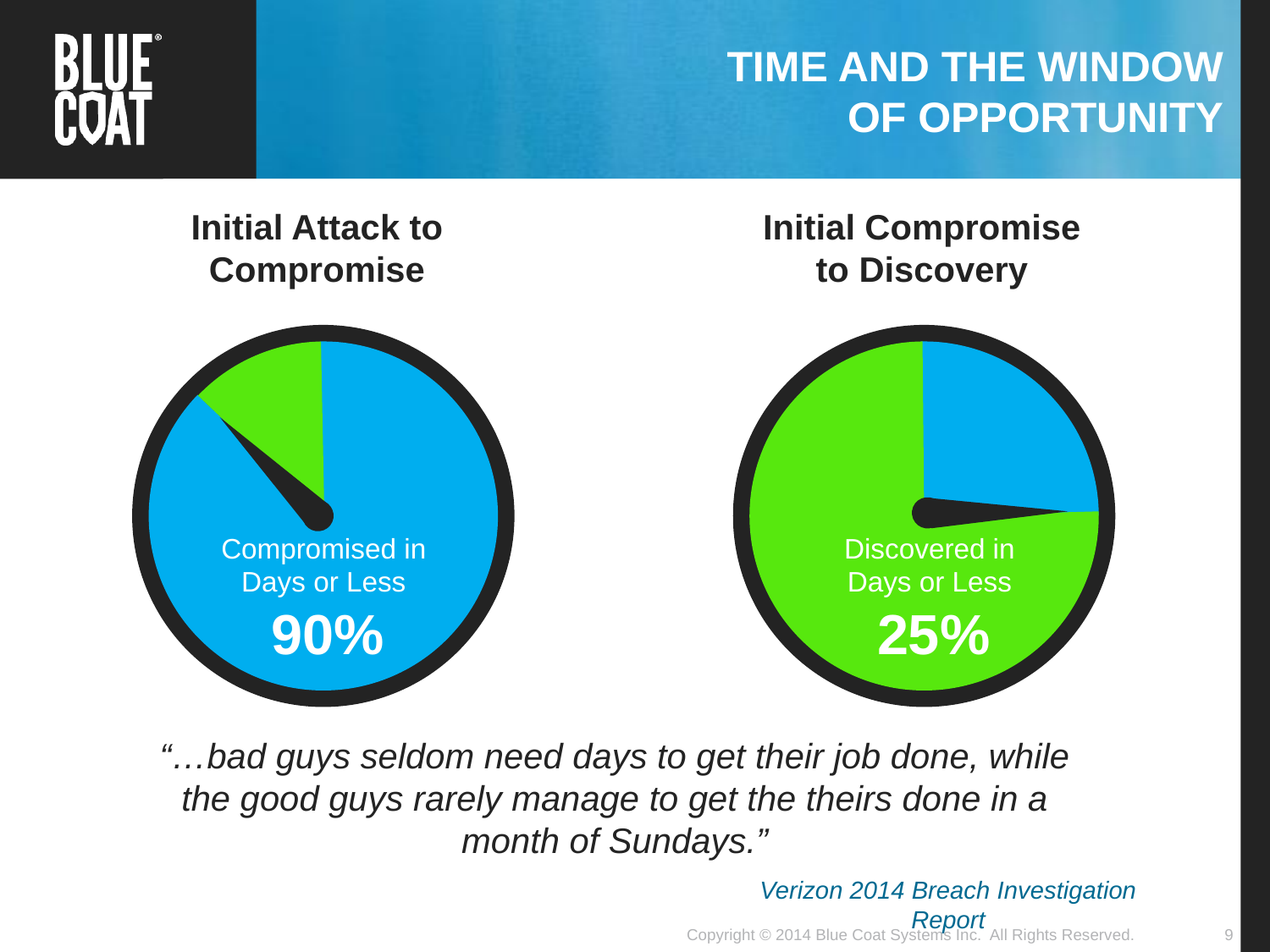

Time and the Window
of Opportunity
Initial Attack to Compromise

Compromised in
Days or Less
90%
Initial Compromise
to Discovery

Discovered in
Days or Less
25%
“…bad guys seldom need days to get their job done, while the good guys rarely manage to get the theirs done in a month of Sundays.”
Verizon 2014 Breach Investigation Report